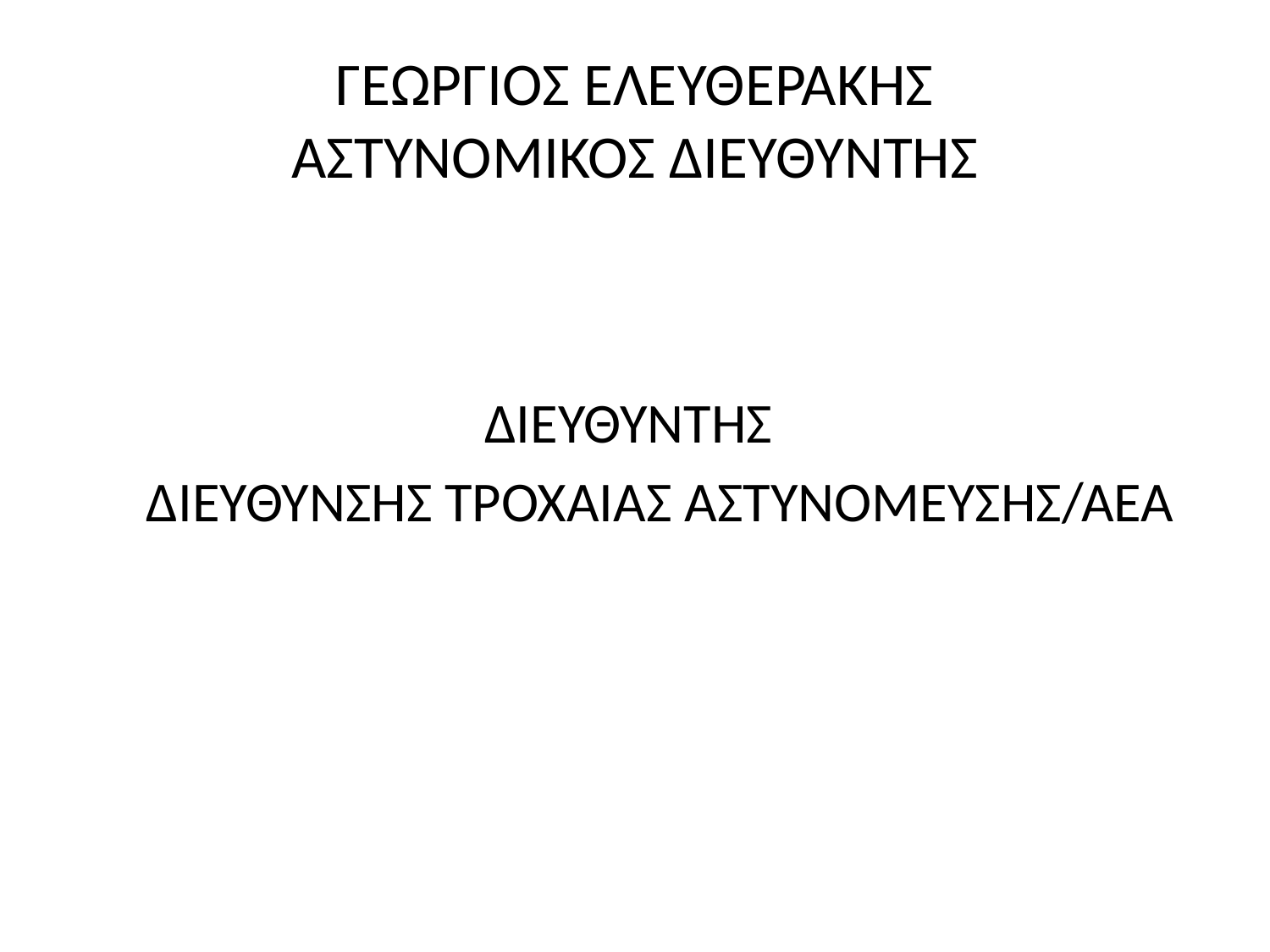

# ΓΕΩΡΓΙΟΣ ΕΛΕΥΘΕΡΑΚΗΣ ΑΣΤΥΝΟΜΙΚΟΣ ΔΙΕΥΘΥΝΤΗΣ

ΔΙΕΥΘΥΝΤΗΣ
    ΔΙΕΥΘΥΝΣΗΣ ΤΡΟΧΑΙΑΣ ΑΣΤΥΝΟΜΕΥΣΗΣ/ΑΕΑ